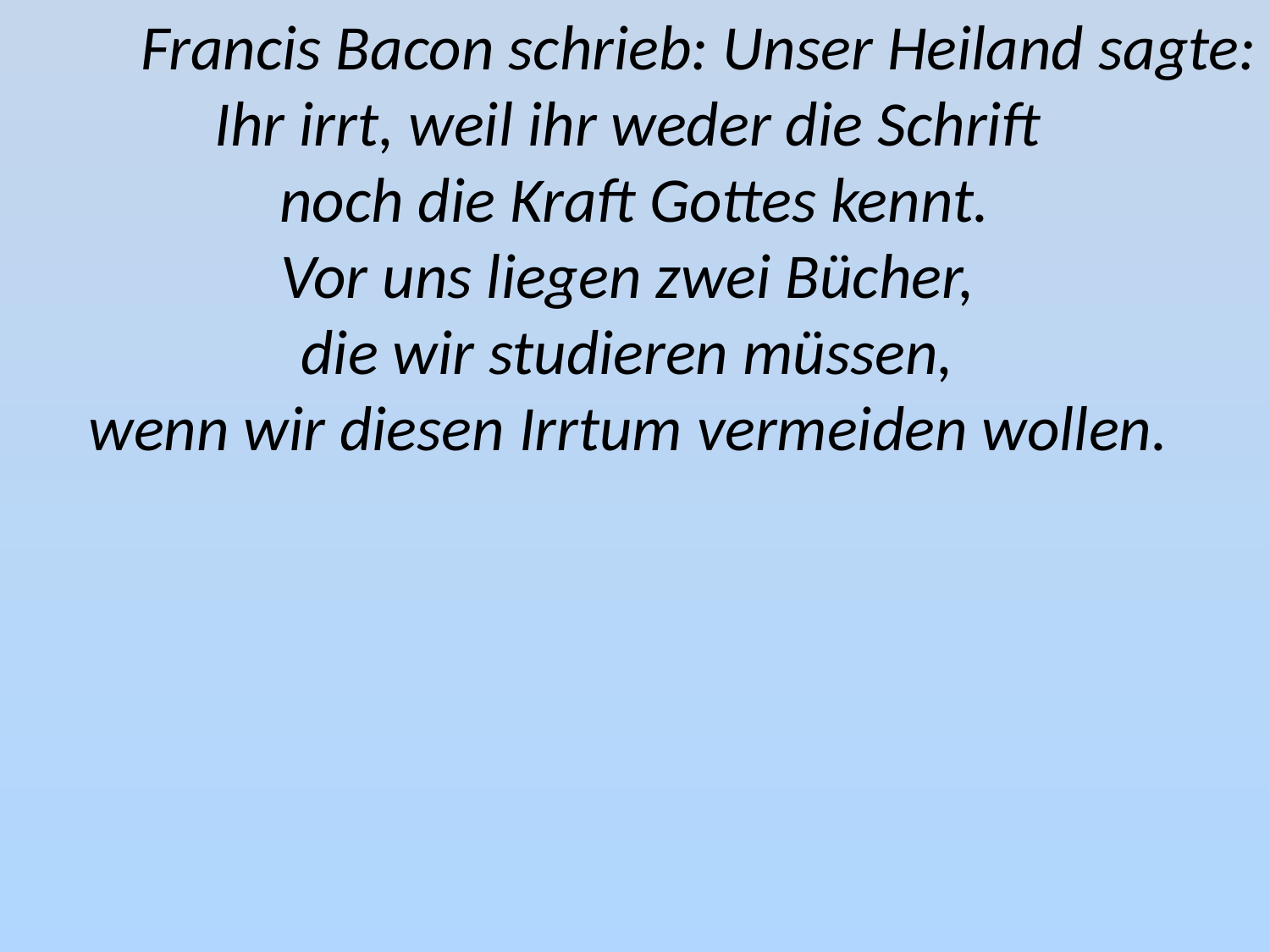

Francis Bacon schrieb: Unser Heiland sagte: Ihr irrt, weil ihr weder die Schrift
noch die Kraft Gottes kennt.
Vor uns liegen zwei Bücher,
die wir studieren müssen,
wenn wir diesen Irrtum vermeiden wollen.